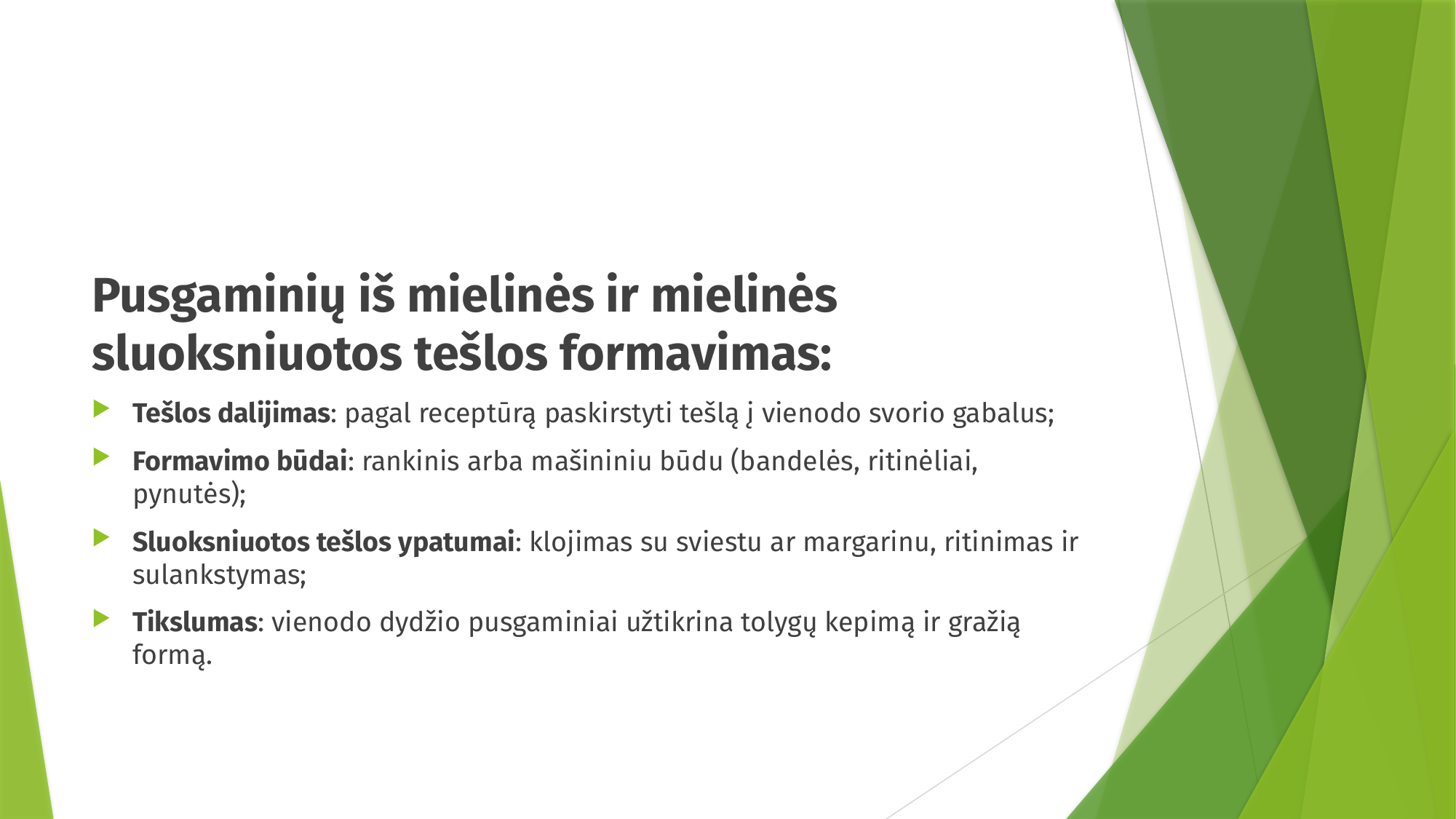

#
Pusgaminių iš mielinės ir mielinės sluoksniuotos tešlos formavimas:
Tešlos dalijimas: pagal receptūrą paskirstyti tešlą į vienodo svorio gabalus;
Formavimo būdai: rankinis arba mašininiu būdu (bandelės, ritinėliai, pynutės);
Sluoksniuotos tešlos ypatumai: klojimas su sviestu ar margarinu, ritinimas ir sulankstymas;
Tikslumas: vienodo dydžio pusgaminiai užtikrina tolygų kepimą ir gražią formą.